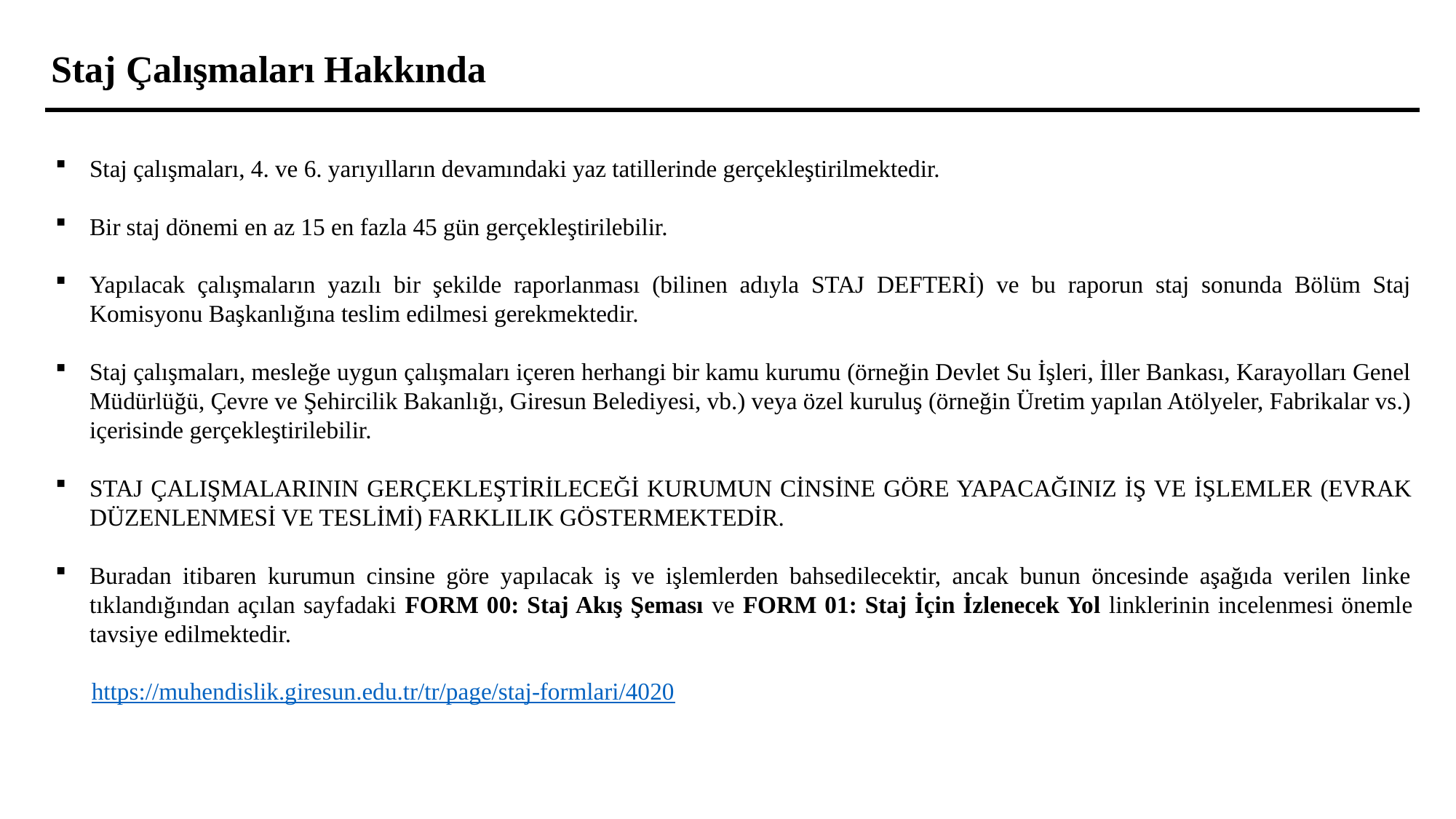

Staj Çalışmaları Hakkında
Staj çalışmaları, 4. ve 6. yarıyılların devamındaki yaz tatillerinde gerçekleştirilmektedir.

Bir staj dönemi en az 15 en fazla 45 gün gerçekleştirilebilir.

Yapılacak çalışmaların yazılı bir şekilde raporlanması (bilinen adıyla STAJ DEFTERİ) ve bu raporun staj sonunda Bölüm Staj Komisyonu Başkanlığına teslim edilmesi gerekmektedir.

Staj çalışmaları, mesleğe uygun çalışmaları içeren herhangi bir kamu kurumu (örneğin Devlet Su İşleri, İller Bankası, Karayolları Genel Müdürlüğü, Çevre ve Şehircilik Bakanlığı, Giresun Belediyesi, vb.) veya özel kuruluş (örneğin Üretim yapılan Atölyeler, Fabrikalar vs.) içerisinde gerçekleştirilebilir.

STAJ ÇALIŞMALARININ GERÇEKLEŞTİRİLECEĞİ KURUMUN CİNSİNE GÖRE YAPACAĞINIZ İŞ VE İŞLEMLER (EVRAK DÜZENLENMESİ VE TESLİMİ) FARKLILIK GÖSTERMEKTEDİR.

Buradan itibaren kurumun cinsine göre yapılacak iş ve işlemlerden bahsedilecektir, ancak bunun öncesinde aşağıda verilen linke tıklandığından açılan sayfadaki FORM 00: Staj Akış Şeması ve FORM 01: Staj İçin İzlenecek Yol linklerinin incelenmesi önemle tavsiye edilmektedir.

      https://muhendislik.giresun.edu.tr/tr/page/staj-formlari/4020